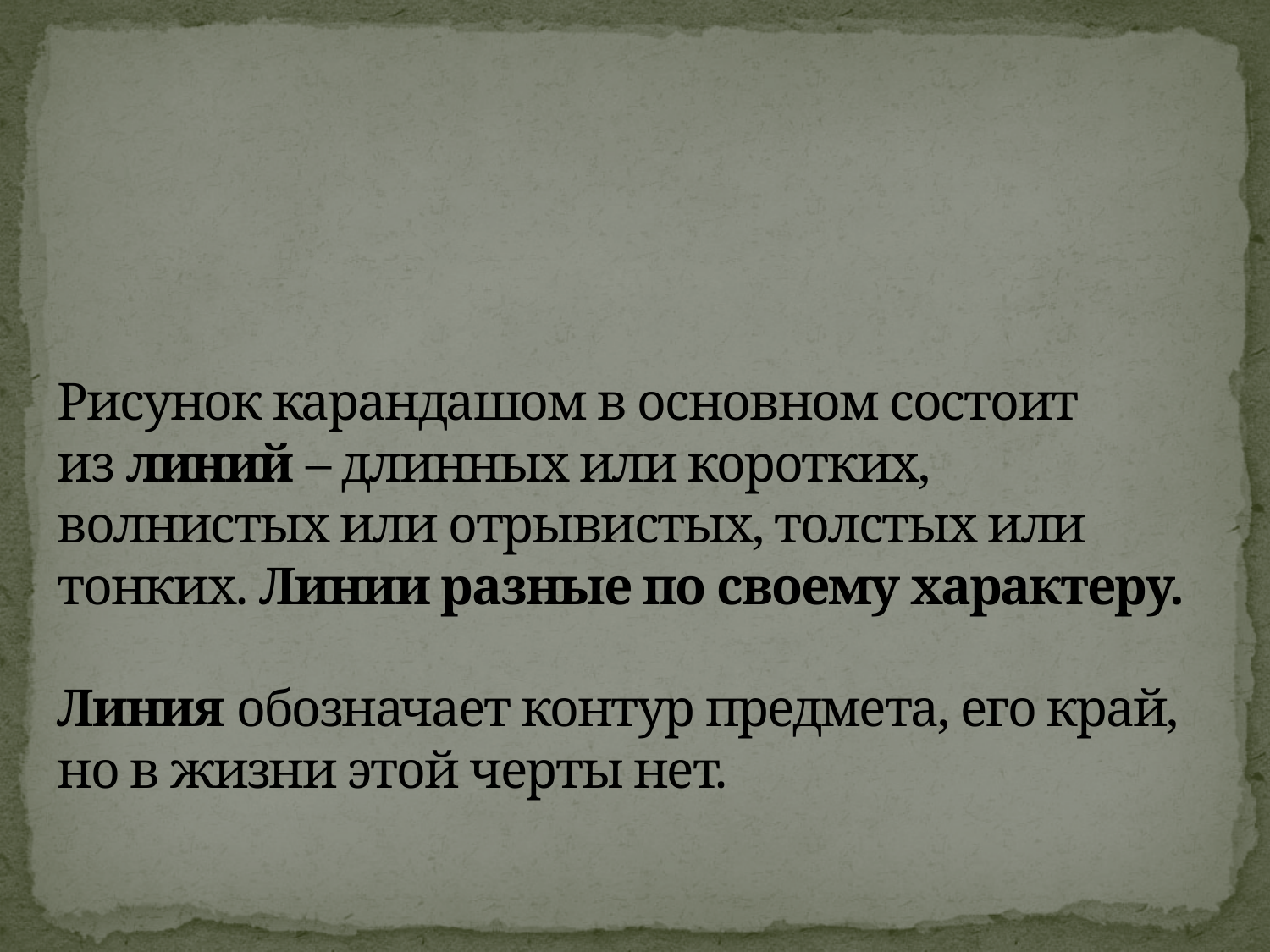

# Рисунок карандашом в основном состоит из линий – длинных или коротких, волнистых или отрывистых, толстых или тонких. Линии разные по своему характеру. Линия обозначает контур предмета, его край, но в жизни этой черты нет.